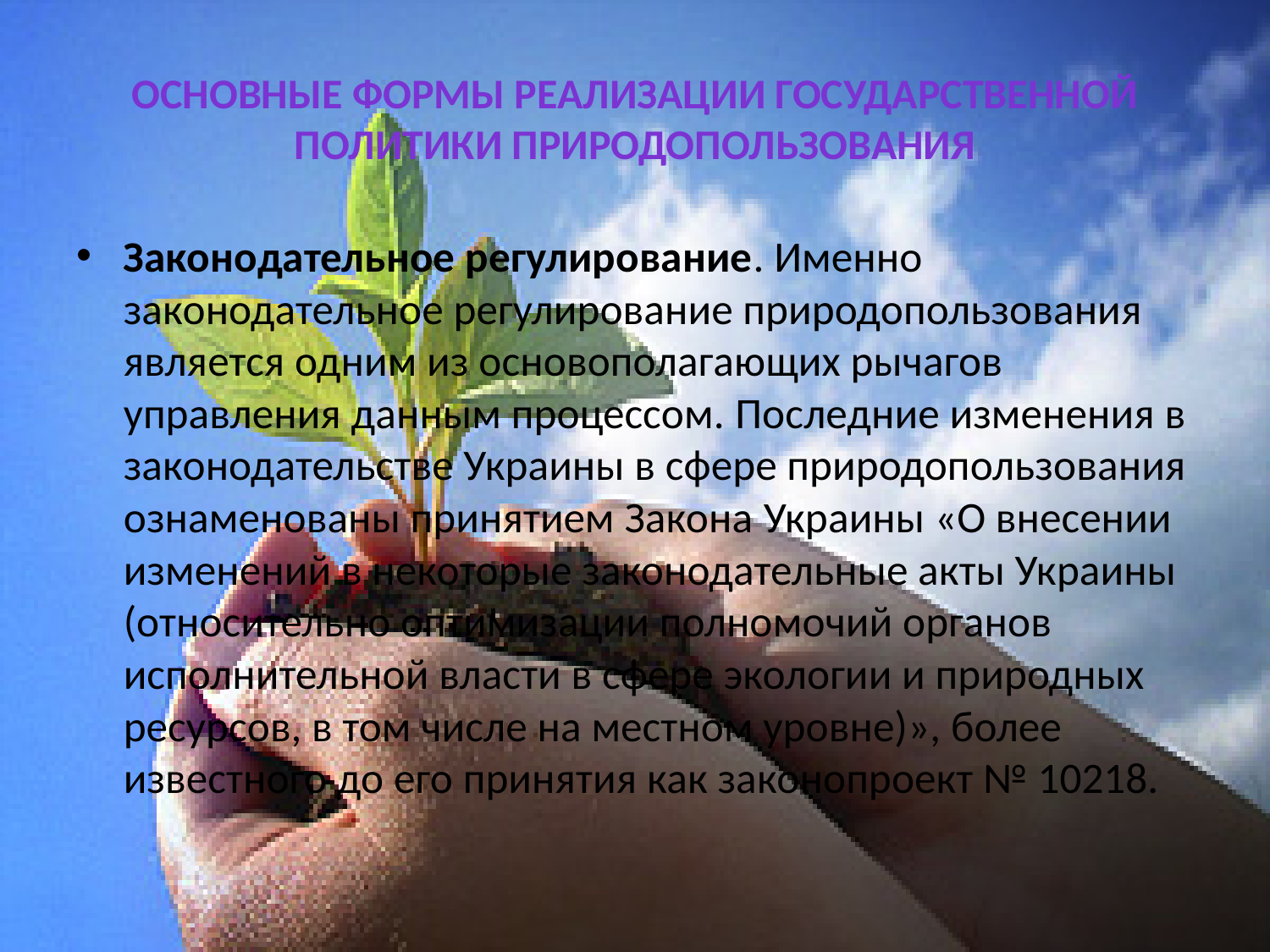

# Основные формы реализации государственной политики природопользования
Законодательное регулирование. Именно законодательное регулирование природопользования является одним из основополагающих рычагов управления данным процессом. Последние изменения в законодательстве Украины в сфере природопользования ознаменованы принятием Закона Украины «О внесении изменений в некоторые законодательные акты Украины (относительно оптимизации полномочий органов исполнительной власти в сфере экологии и природных ресурсов, в том числе на местном уровне)», более известного до его принятия как законопроект № 10218.